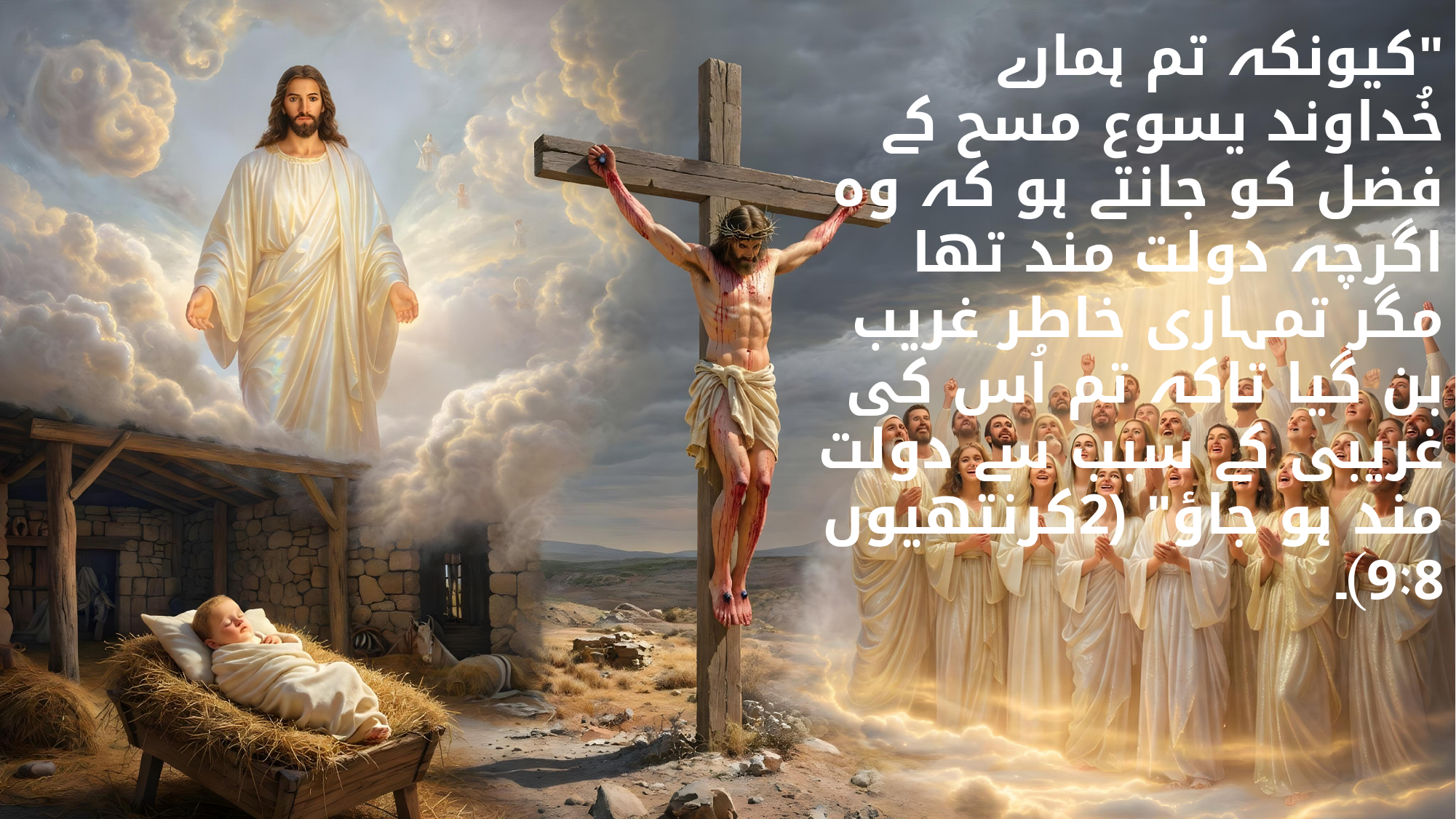

"کیونکہ تم ہمارے خُداوند یسوع مسح کے فضل کو جانتے ہو کہ وہ اگرچہ دولت مند تھا مگر تمہاری خاطر غریب بن گیا تاکہ تم اُس کی غریبی کے سبب سے دولت مند ہو جاؤ" (2کرنتھیوں 9:8)۔